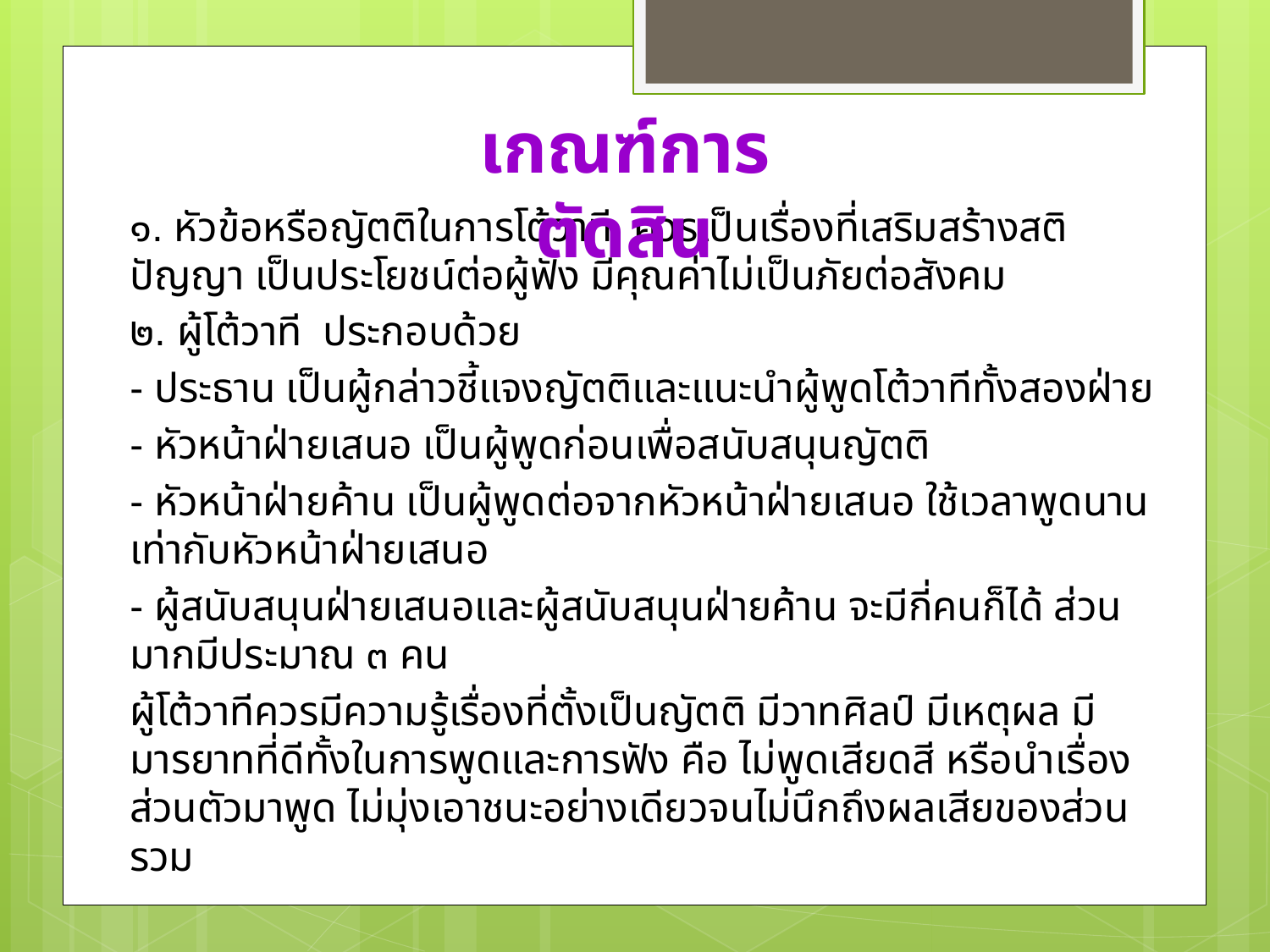

เกณฑ์การตัดสิน
		๑. หัวข้อหรือญัตติในการโต้วาที  ควรเป็นเรื่องที่เสริมสร้างสติปัญญา เป็นประโยชน์ต่อผู้ฟัง มีคุณค่าไม่เป็นภัยต่อสังคม
		๒. ผู้โต้วาที  ประกอบด้วย
			- ประธาน เป็นผู้กล่าวชี้แจงญัตติและแนะนำผู้พูดโต้วาทีทั้งสองฝ่าย
			- หัวหน้าฝ่ายเสนอ เป็นผู้พูดก่อนเพื่อสนับสนุนญัตติ
			- หัวหน้าฝ่ายค้าน เป็นผู้พูดต่อจากหัวหน้าฝ่ายเสนอ ใช้เวลาพูดนานเท่ากับหัวหน้าฝ่ายเสนอ
			- ผู้สนับสนุนฝ่ายเสนอและผู้สนับสนุนฝ่ายค้าน จะมีกี่คนก็ได้ ส่วนมากมีประมาณ ๓ คน
		ผู้โต้วาทีควรมีความรู้เรื่องที่ตั้งเป็นญัตติ มีวาทศิลป์ มีเหตุผล มีมารยาทที่ดีทั้งในการพูดและการฟัง คือ ไม่พูดเสียดสี หรือนำเรื่องส่วนตัวมาพูด ไม่มุ่งเอาชนะอย่างเดียวจนไม่นึกถึงผลเสียของส่วนรวม